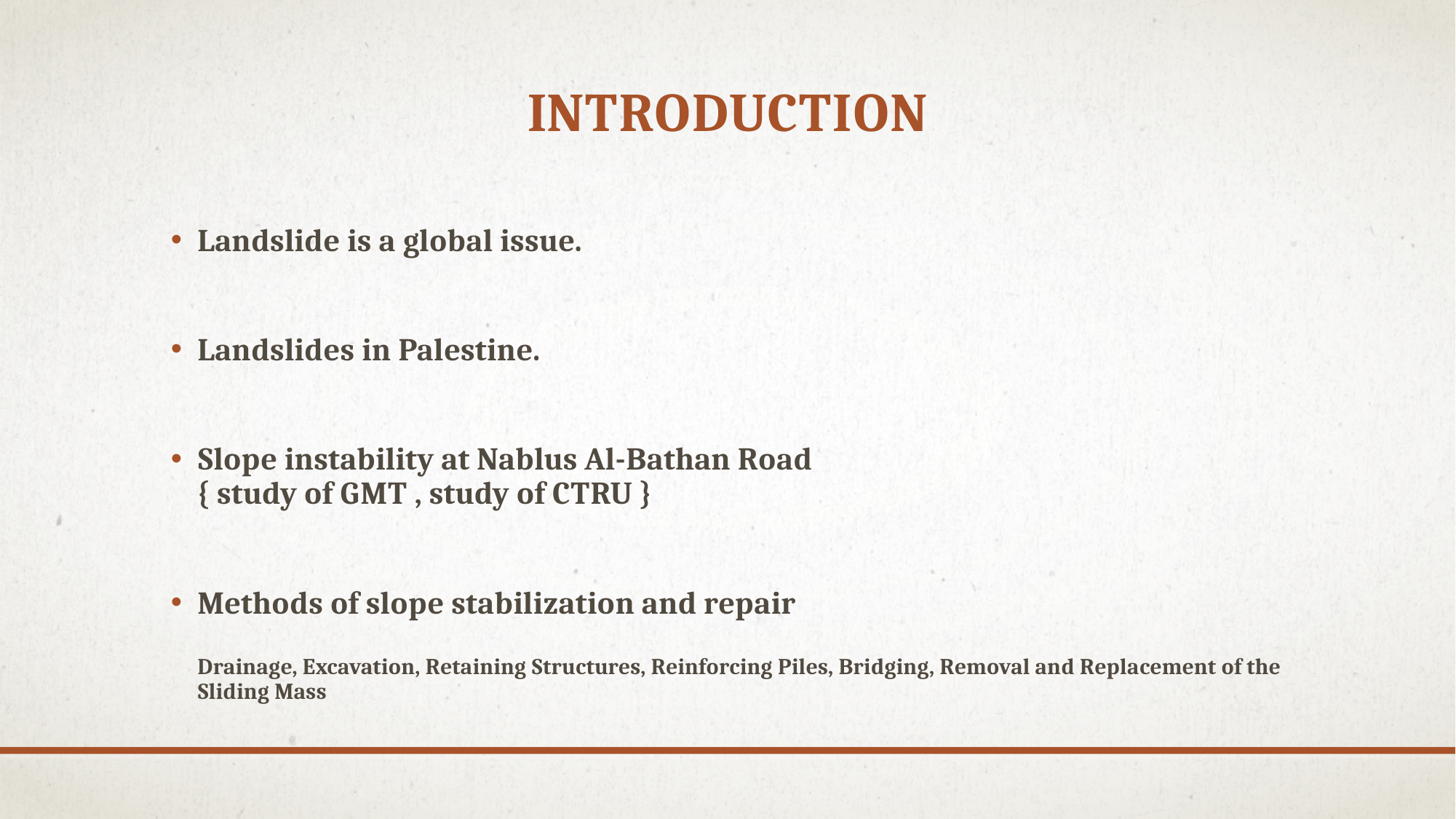

# Introduction
Landslide is a global issue.

Landslides in Palestine.

Slope instability at Nablus Al-Bathan Road
{ study of GMT , study of CTRU }

Methods of slope stabilization and repair
Drainage, Excavation, Retaining Structures, Reinforcing Piles, Bridging, Removal and Replacement of the Sliding Mass